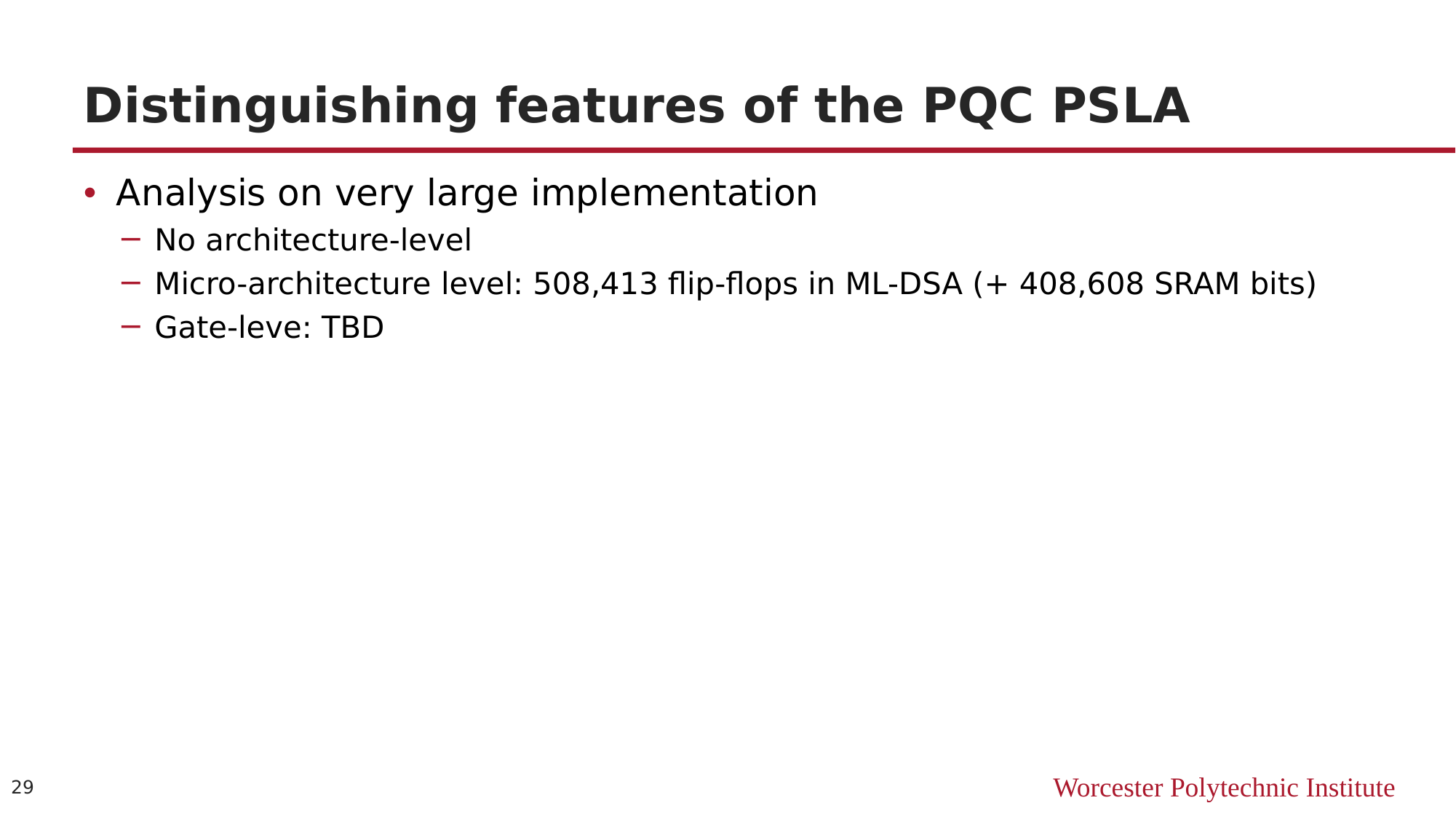

# Distinguishing features of the PQC PSLA
Analysis on very large implementation
No architecture-level
Micro-architecture level: 508,413 flip-flops in ML-DSA (+ 408,608 SRAM bits)
Gate-leve: TBD

29